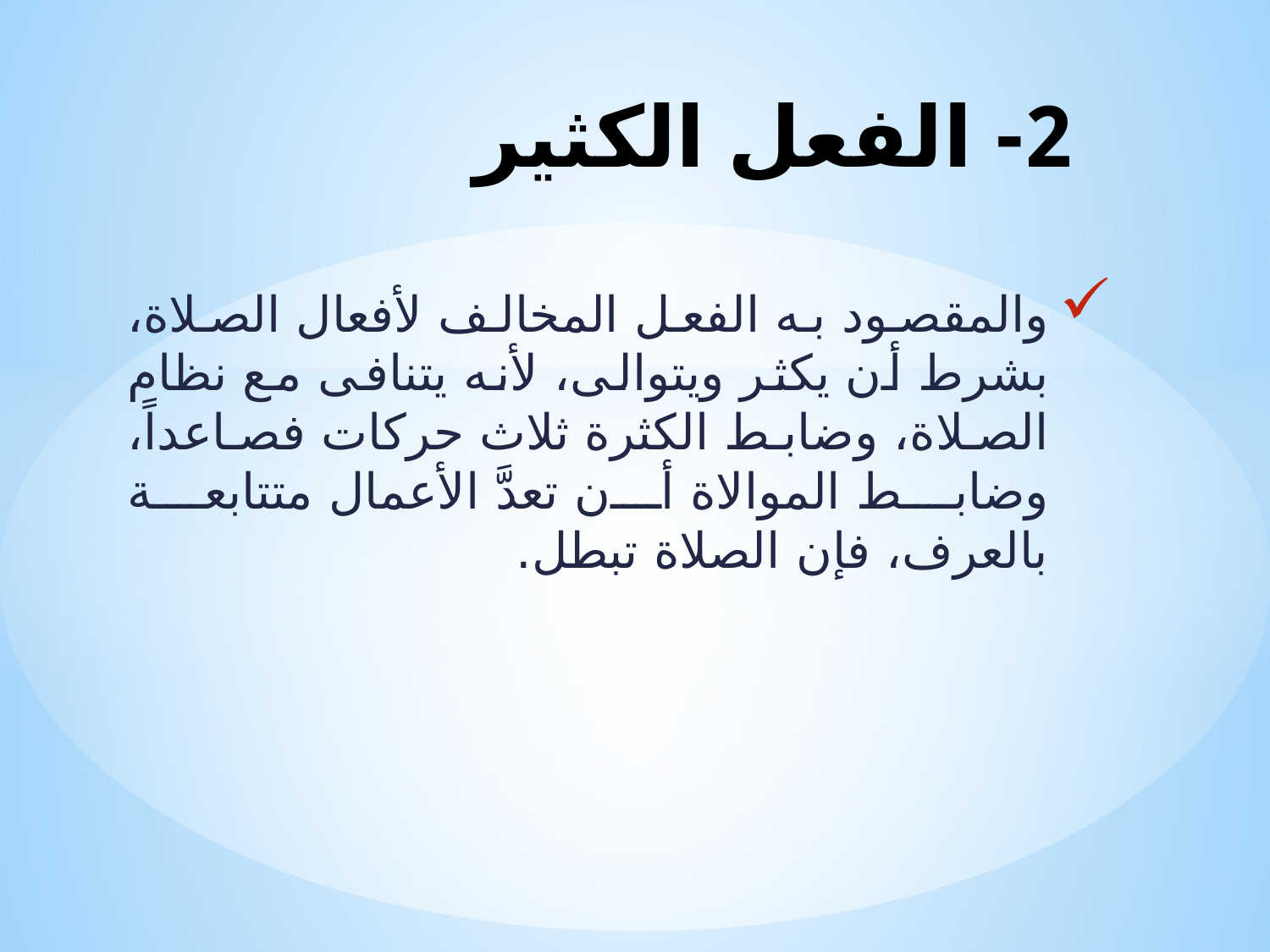

# 2- الفعل الكثير
والمقصود به الفعل المخالف لأفعال الصلاة، بشرط أن يكثر ويتوالى، لأنه يتنافى مع نظام الصلاة، وضابط الكثرة ثلاث حركات فصاعداً، وضابط الموالاة أن تعدَّ الأعمال متتابعة بالعرف، فإن الصلاة تبطل.